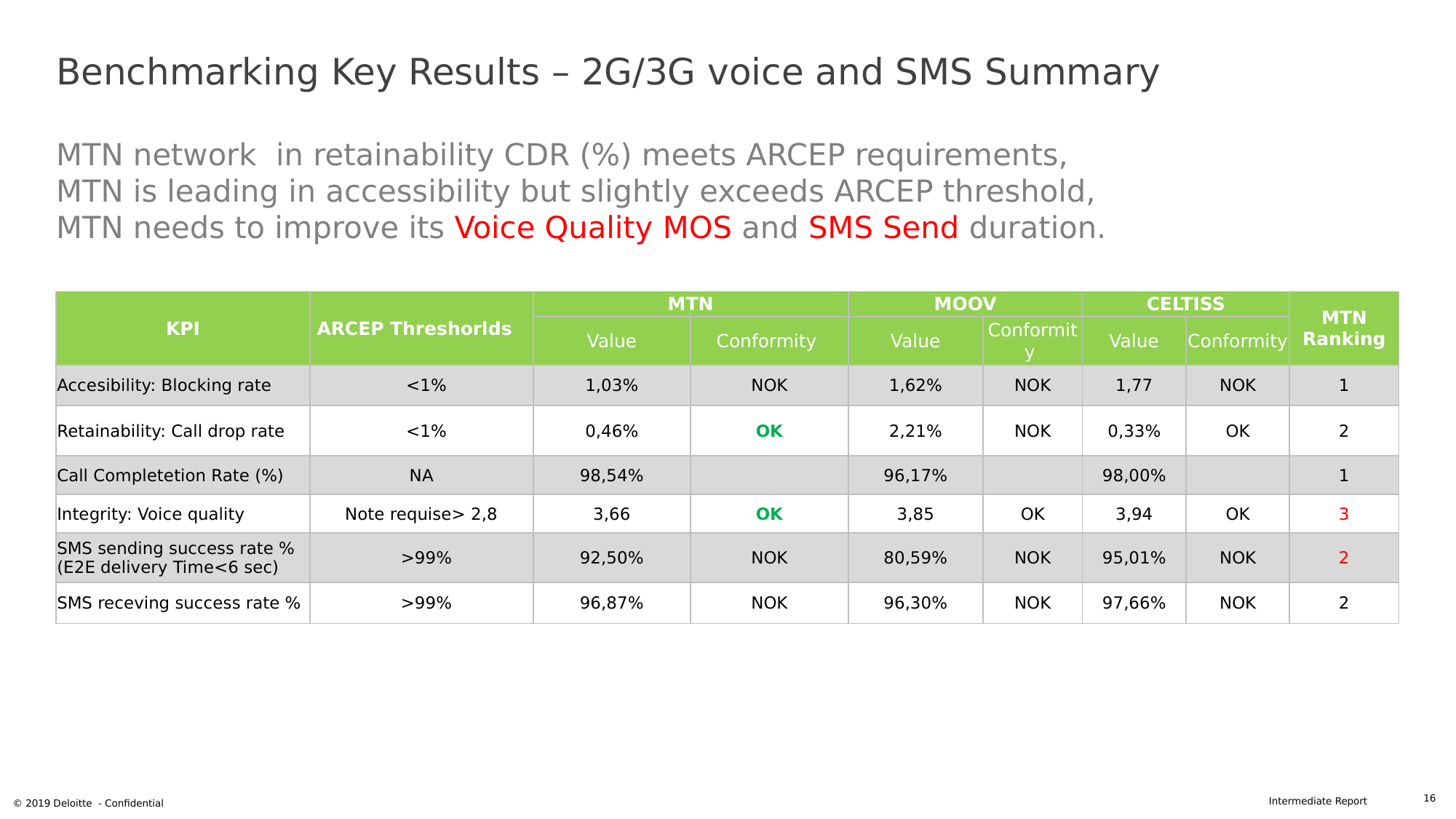

# Benchmarking Key Results – 2G/3G voice and SMS Summary MTN network  in retainability CDR (%) meets ARCEP requirements, MTN is leading in accessibility but slightly exceeds ARCEP threshold, MTN needs to improve its Voice Quality MOS and SMS Send duration.
| KPI | ARCEP Threshorlds | MTN |  | MOOV |  | CELTISS |  | MTN Ranking |
| --- | --- | --- | --- | --- | --- | --- | --- | --- |
|  |  | Value | Conformity | Value | Conformity | Value | Conformity |  |
| Accesibility: Blocking rate | <1% | 1,03% | NOK | 1,62% | NOK | 1,77 | NOK | 1 |
| Retainability: Call drop rate | <1% | 0,46% | OK | 2,21% | NOK | 0,33% | OK | 2 |
| Call Completetion Rate (%) | NA | 98,54% |  | 96,17% |  | 98,00% |  | 1 |
| Integrity: Voice quality | Note requise> 2,8 | 3,66 | OK | 3,85 | OK | 3,94 | OK | 3 |
| SMS sending success rate % (E2E delivery Time<6 sec) | >99% | 92,50% | NOK | 80,59% | NOK | 95,01% | NOK | 2 |
| SMS receving success rate % | >99% | 96,87% | NOK | 96,30% | NOK | 97,66% | NOK | 2 |
16
© 2019 Deloitte  - Confidential